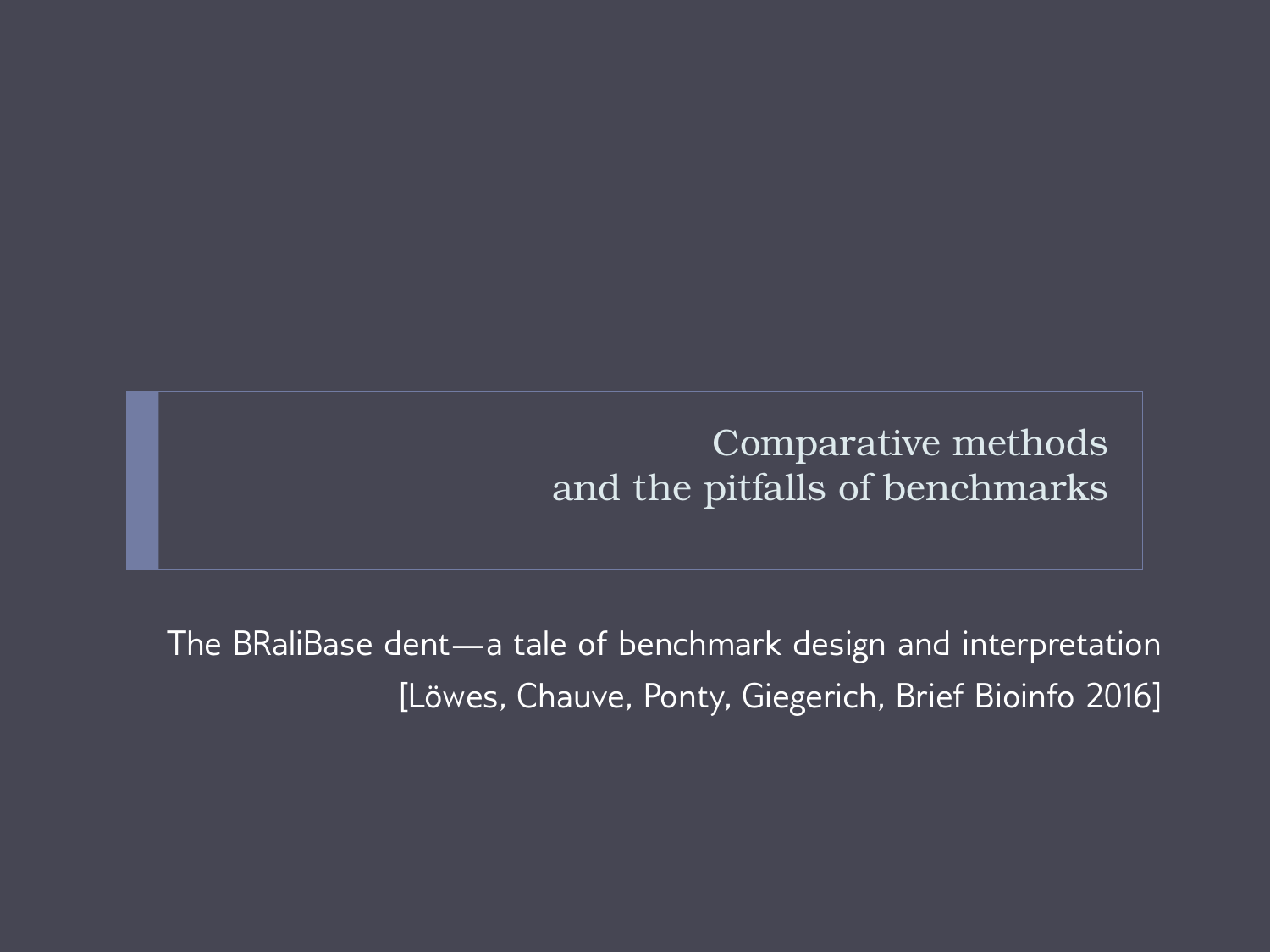

# Comparative methods and the pitfalls of benchmarks
The BRaliBase dent—a tale of benchmark design and interpretation
[Löwes, Chauve, Ponty, Giegerich, Brief Bioinfo 2016]